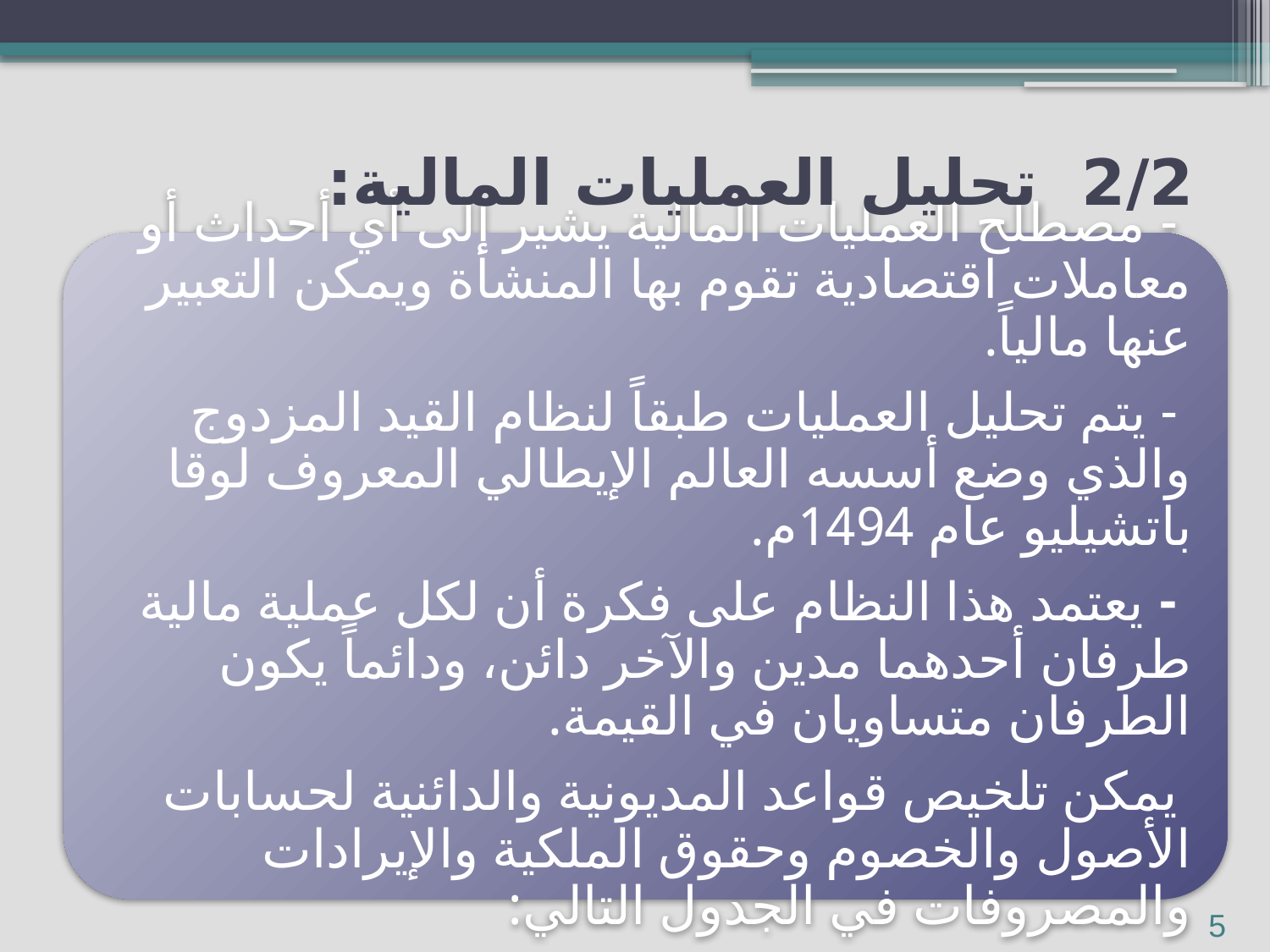

# 2/2  تحليل العمليات المالية:
 - مصطلح العمليات المالية يشير إلى أي أحداث أو معاملات اقتصادية تقوم بها المنشأة ويمكن التعبير عنها مالياً.
 - يتم تحليل العمليات طبقاً لنظام القيد المزدوج  والذي وضع أسسه العالم الإيطالي المعروف لوقا باتشيليو عام 1494م.
 - يعتمد هذا النظام على فكرة أن لكل عملية مالية طرفان أحدهما مدين والآخر دائن، ودائماً يكون الطرفان متساويان في القيمة.
 يمكن تلخيص قواعد المديونية والدائنية لحسابات الأصول والخصوم وحقوق الملكية والإيرادات والمصروفات في الجدول التالي:
5